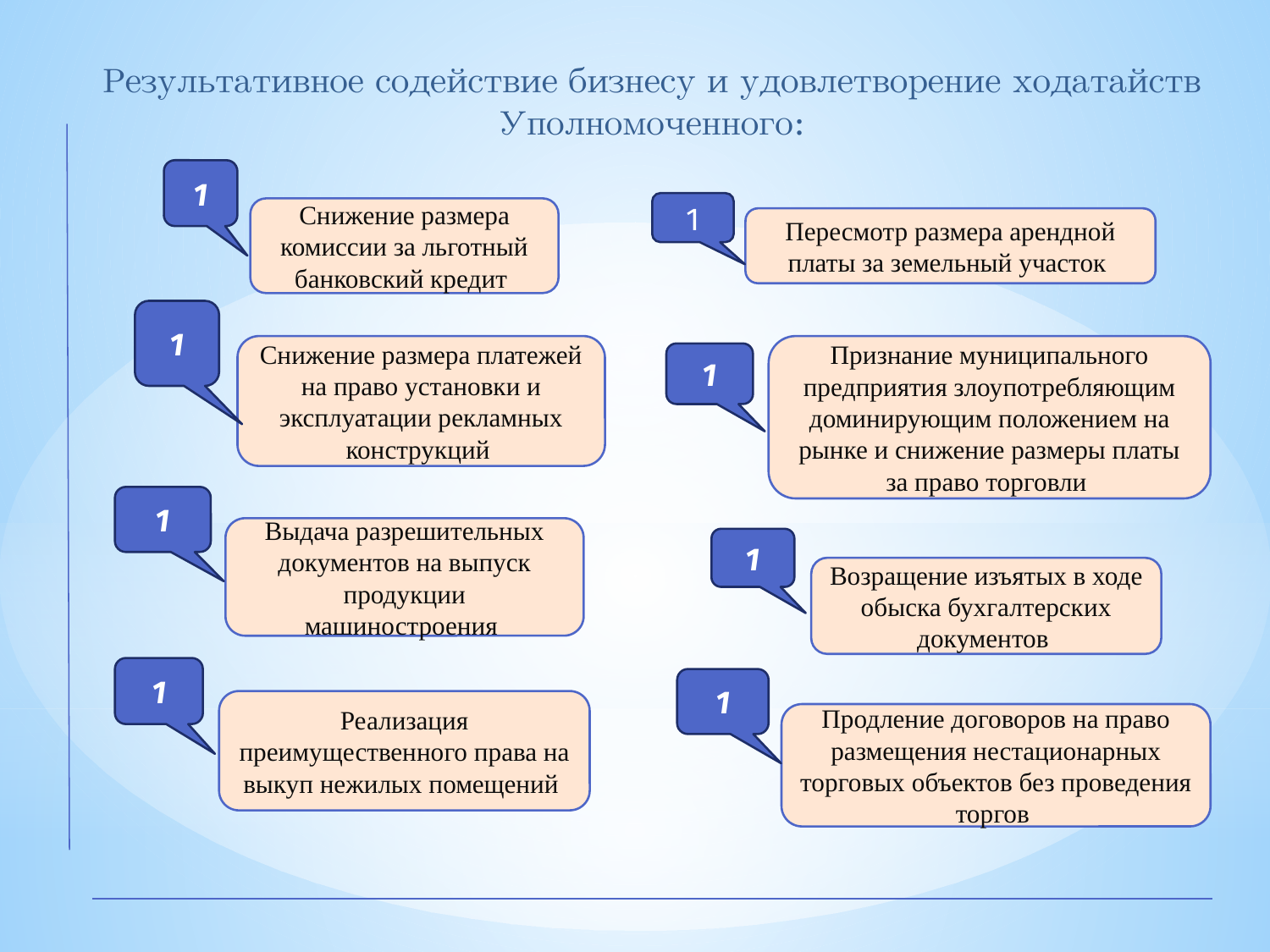

Результативное содействие бизнесу и удовлетворение ходатайств Уполномоченного:

1
1
Снижение размера комиссии за льготный банковский кредит
Пересмотр размера арендной платы за земельный участок
1

Признание муниципального предприятия злоупотребляющим доминирующим положением на рынке и снижение размеры платы за право торговли
Снижение размера платежей на право установки и эксплуатации рекламных конструкций
1
1
Выдача разрешительных документов на выпуск продукции машиностроения
1
Возращение изъятых в ходе обыска бухгалтерских документов

1
1
Реализация преимущественного права на выкуп нежилых помещений
Продление договоров на право размещения нестационарных торговых объектов без проведения торгов